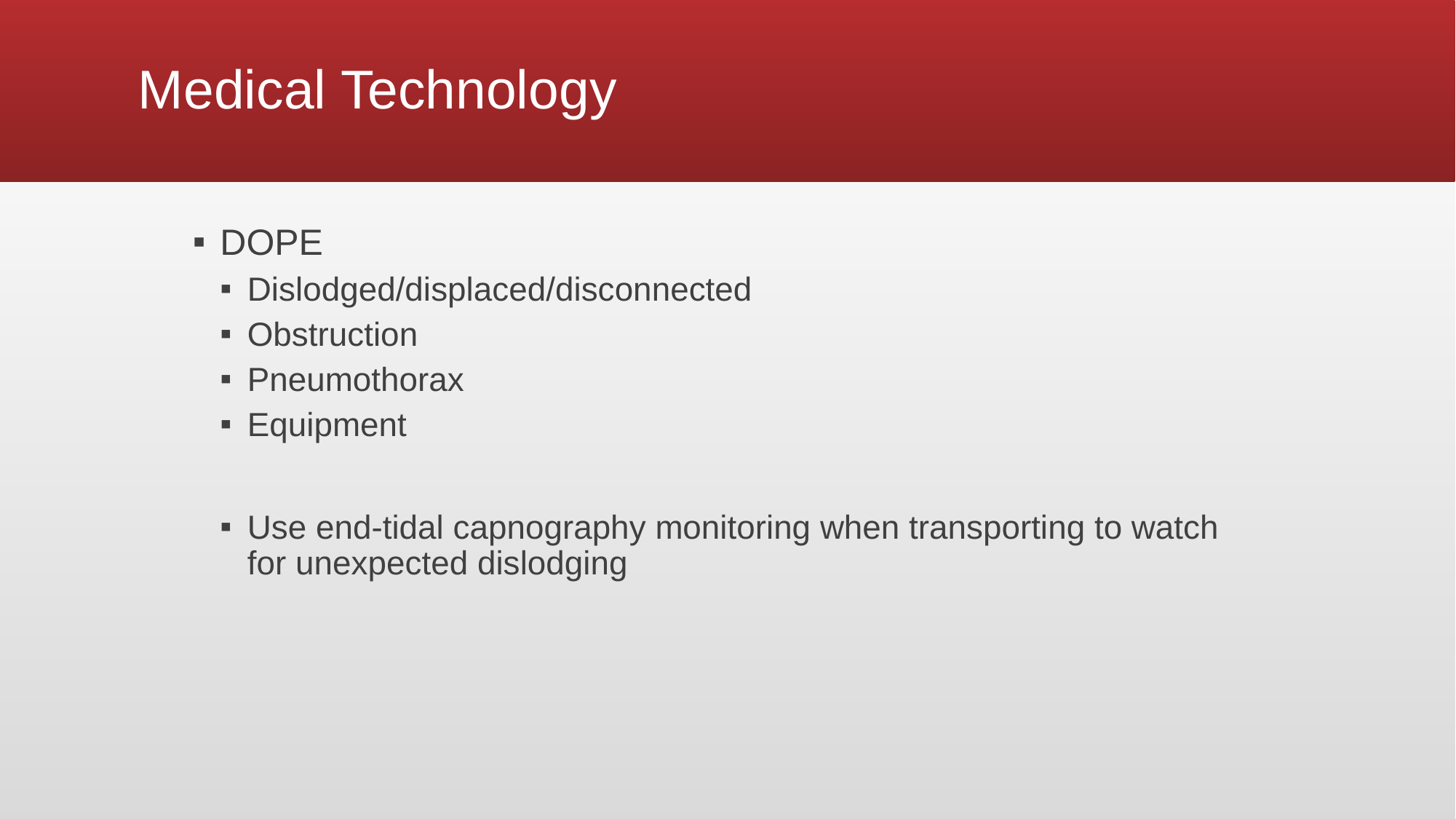

# Medical Technology
DOPE
Dislodged/displaced/disconnected
Obstruction
Pneumothorax
Equipment

Use end-tidal capnography monitoring when transporting to watch for unexpected dislodging